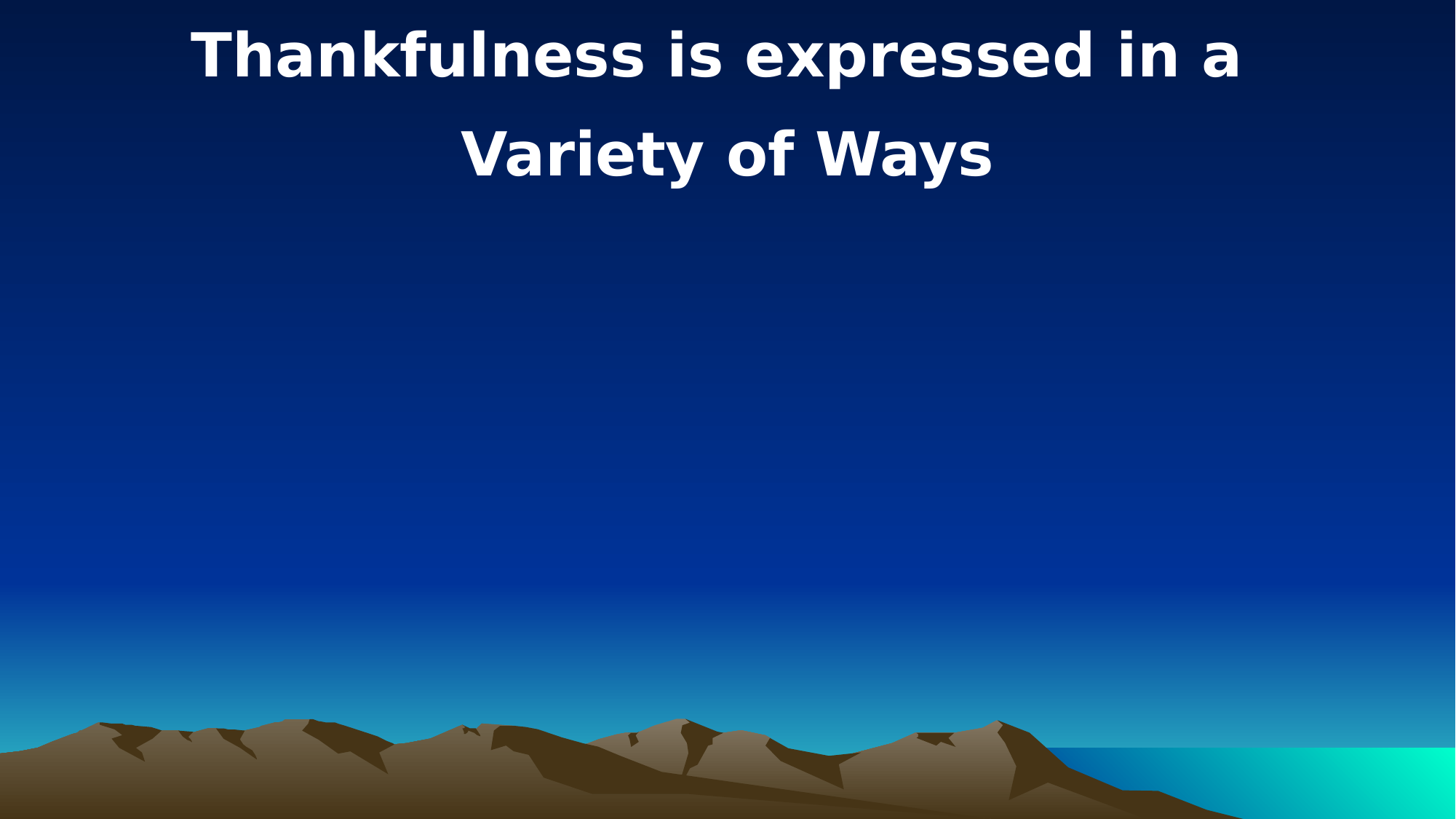

Thankfulness is expressed in a
Variety of Ways